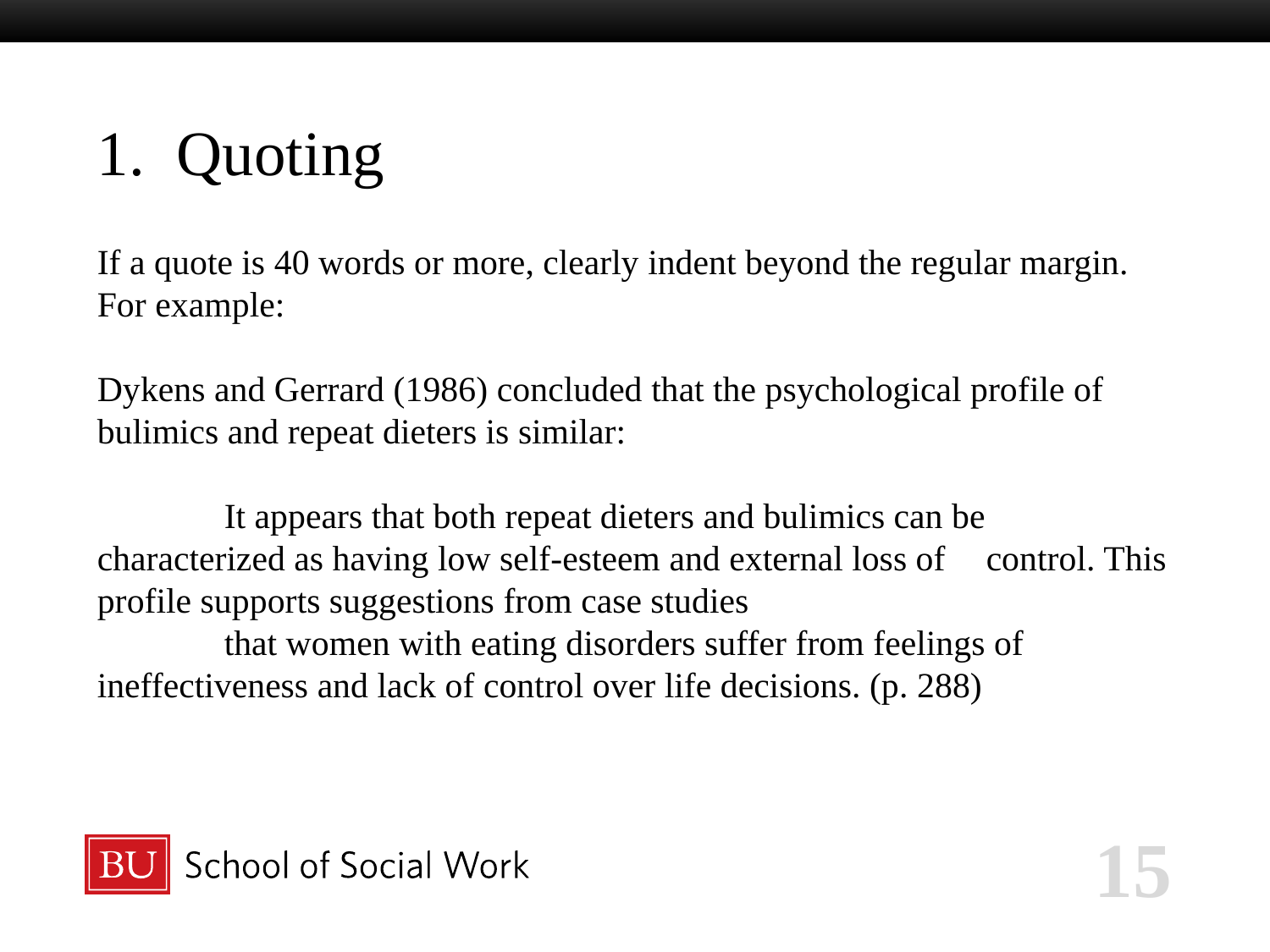

1.  Quoting

If a quote is 40 words or more, clearly indent beyond the regular margin. For example:

Dykens and Gerrard (1986) concluded that the psychological profile of bulimics and repeat dieters is similar:

	It appears that both repeat dieters and bulimics can be 	characterized as having low self-esteem and external loss of 	control. This profile supports suggestions from case studies
	that women with eating disorders suffer from feelings of 	ineffectiveness and lack of control over life decisions. (p. 288)

15